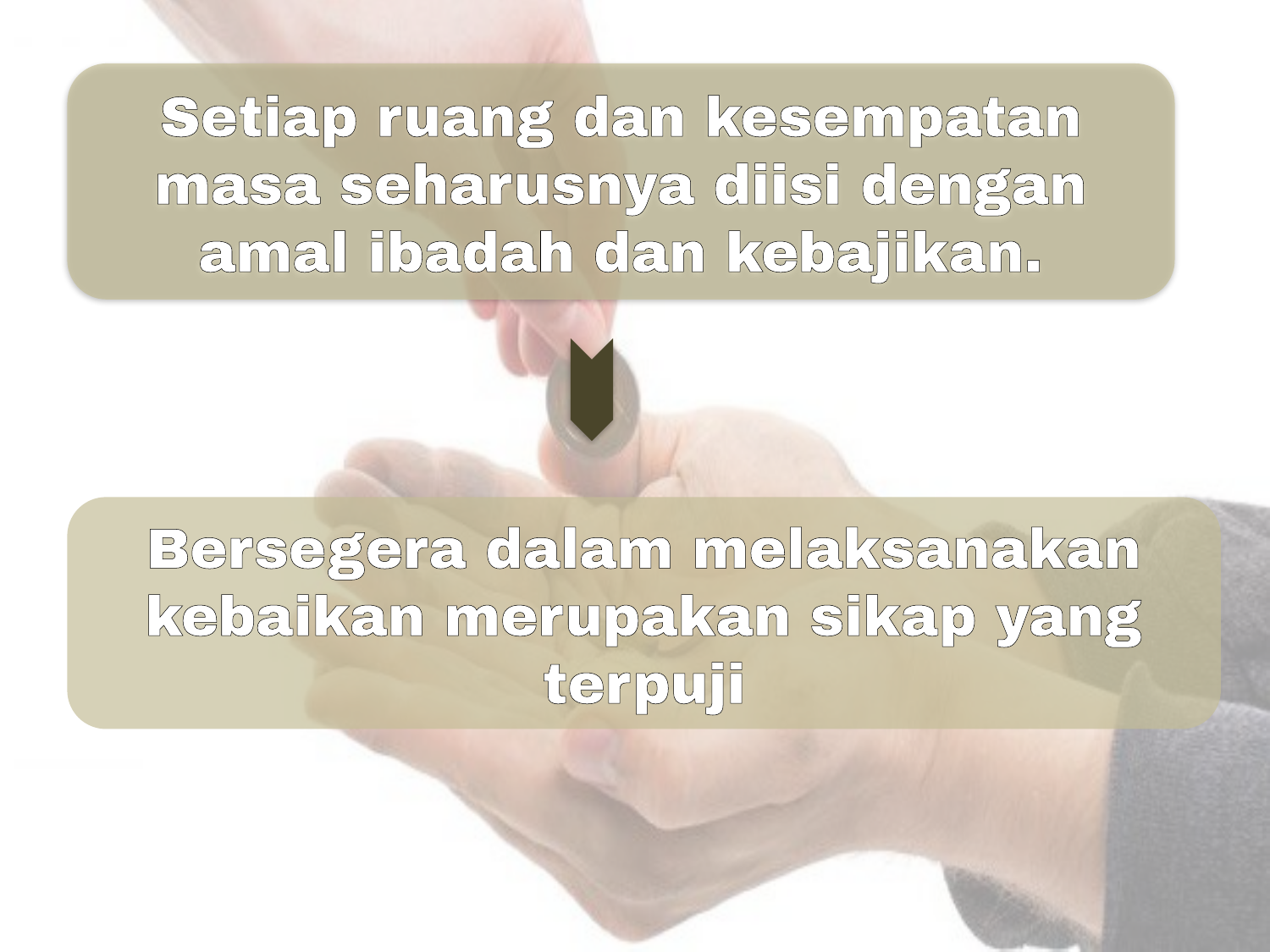

Setiap ruang dan kesempatan masa seharusnya diisi dengan amal ibadah dan kebajikan.

Bersegera dalam melaksanakan kebaikan merupakan sikap yang terpuji